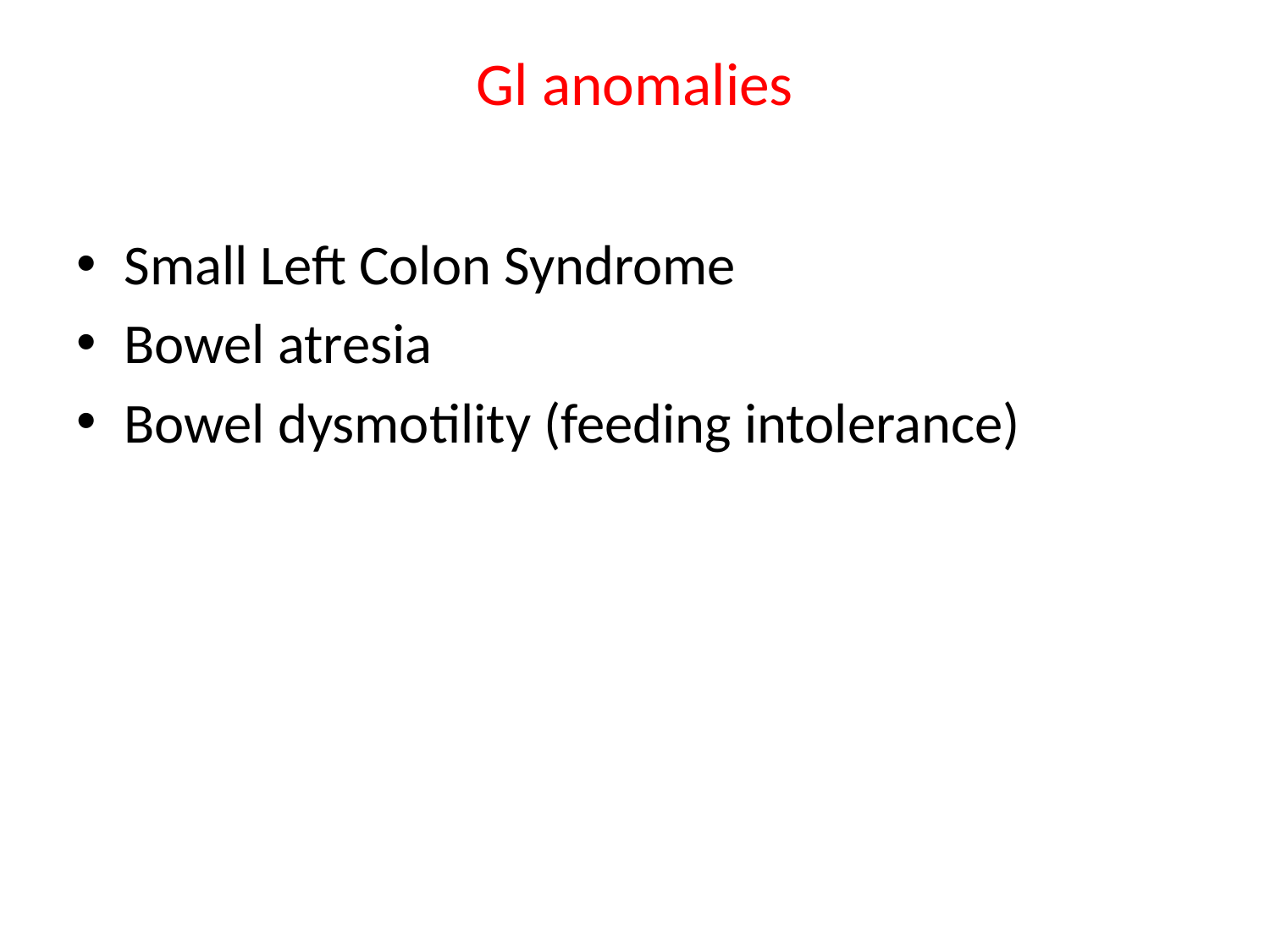

# Gl anomalies
Small Left Colon Syndrome
Bowel atresia
Bowel dysmotility (feeding intolerance)